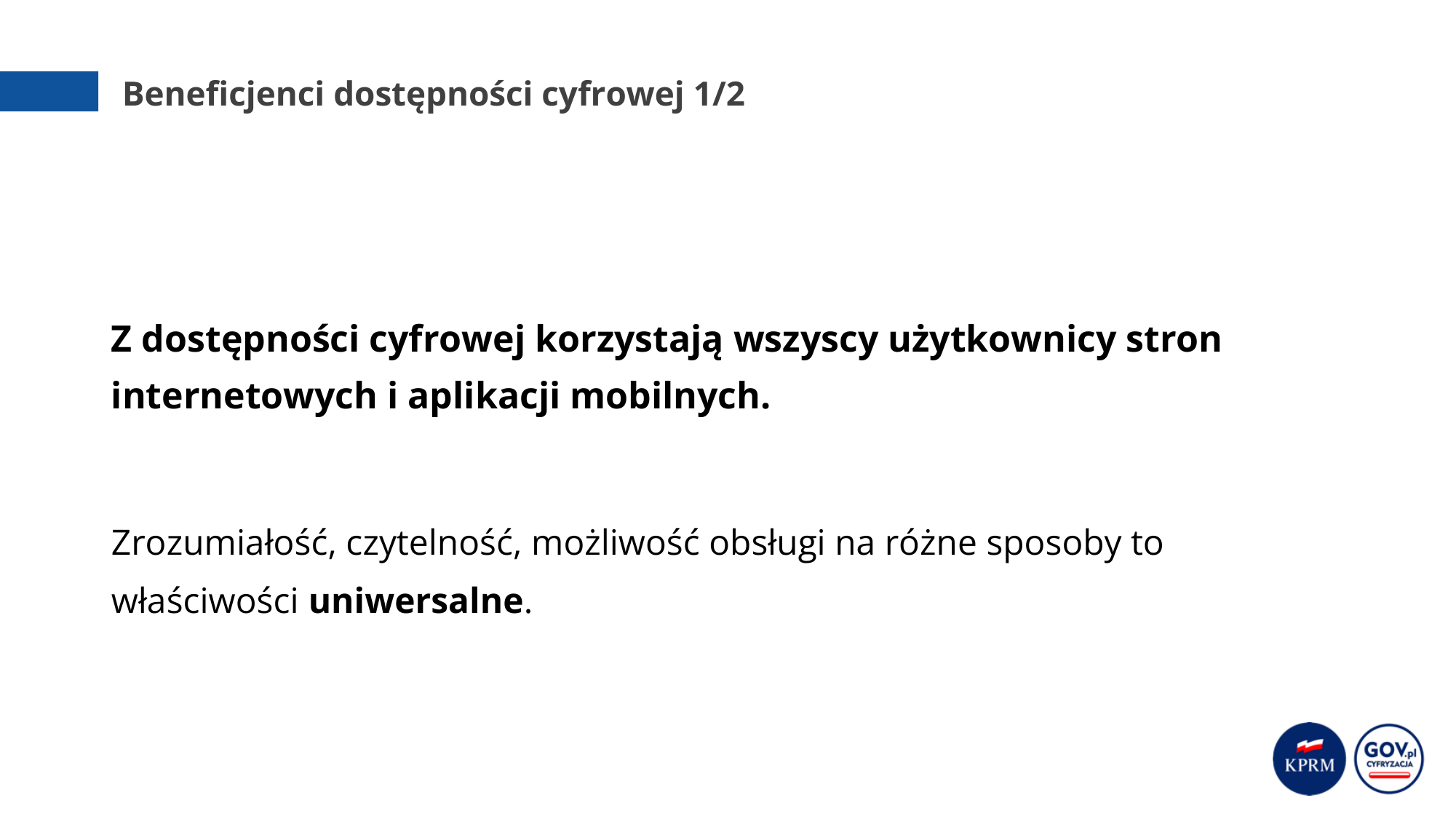

# Beneficjenci dostępności cyfrowej 1/2
Z dostępności cyfrowej korzystają wszyscy użytkownicy stron internetowych i aplikacji mobilnych.

Zrozumiałość, czytelność, możliwość obsługi na różne sposoby to właściwości uniwersalne.